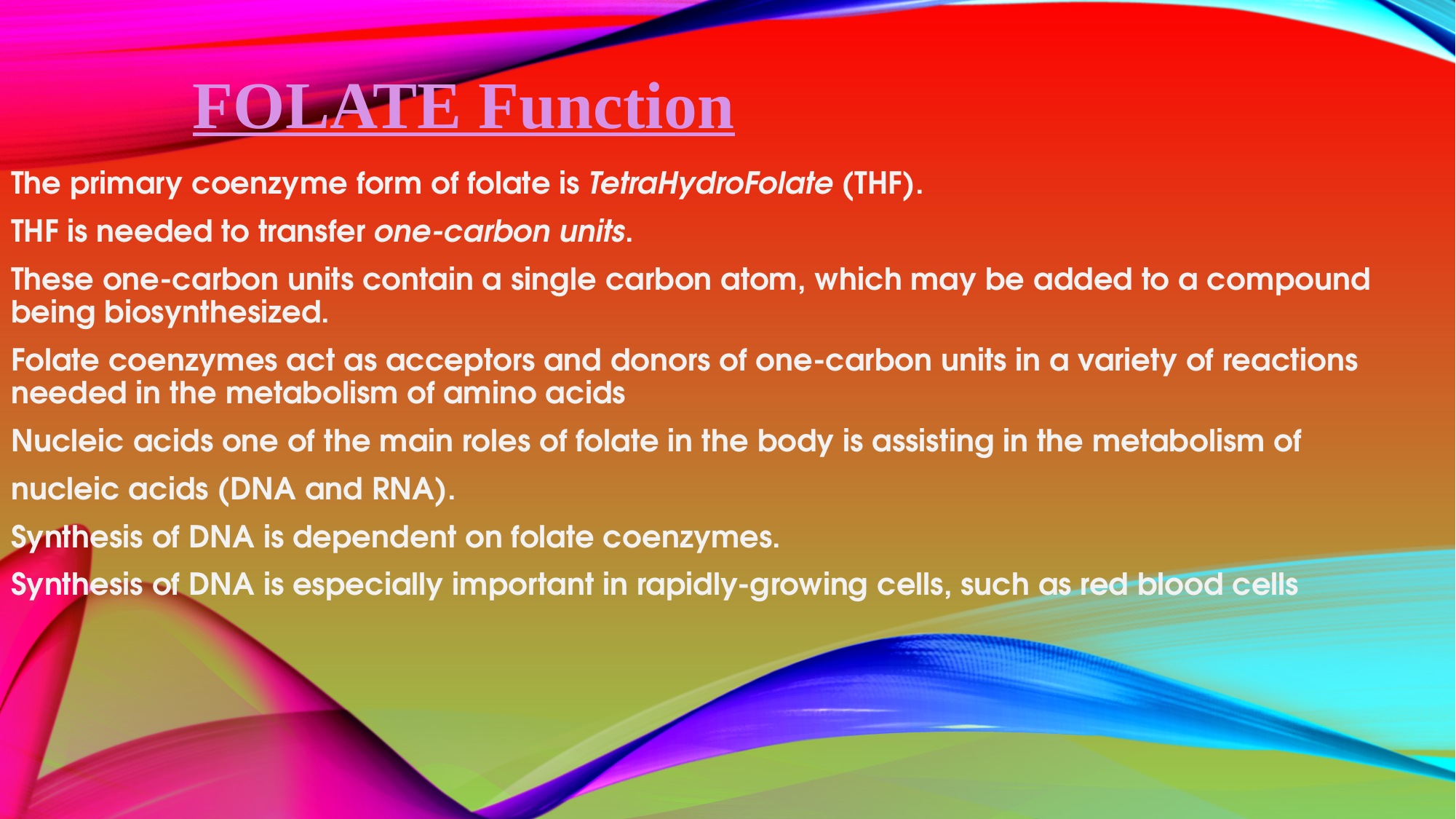

# FOLATE Function
The primary coenzyme form of folate is TetraHydroFolate (THF).
THF is needed to transfer one-carbon units.
These one-carbon units contain a single carbon atom, which may be added to a compound being biosynthesized.
Folate coenzymes act as acceptors and donors of one-carbon units in a variety of reactions needed in the metabolism of amino acids
Nucleic acids one of the main roles of folate in the body is assisting in the metabolism of
nucleic acids (DNA and RNA).
Synthesis of DNA is dependent on folate coenzymes.
Synthesis of DNA is especially important in rapidly-growing cells, such as red blood cells